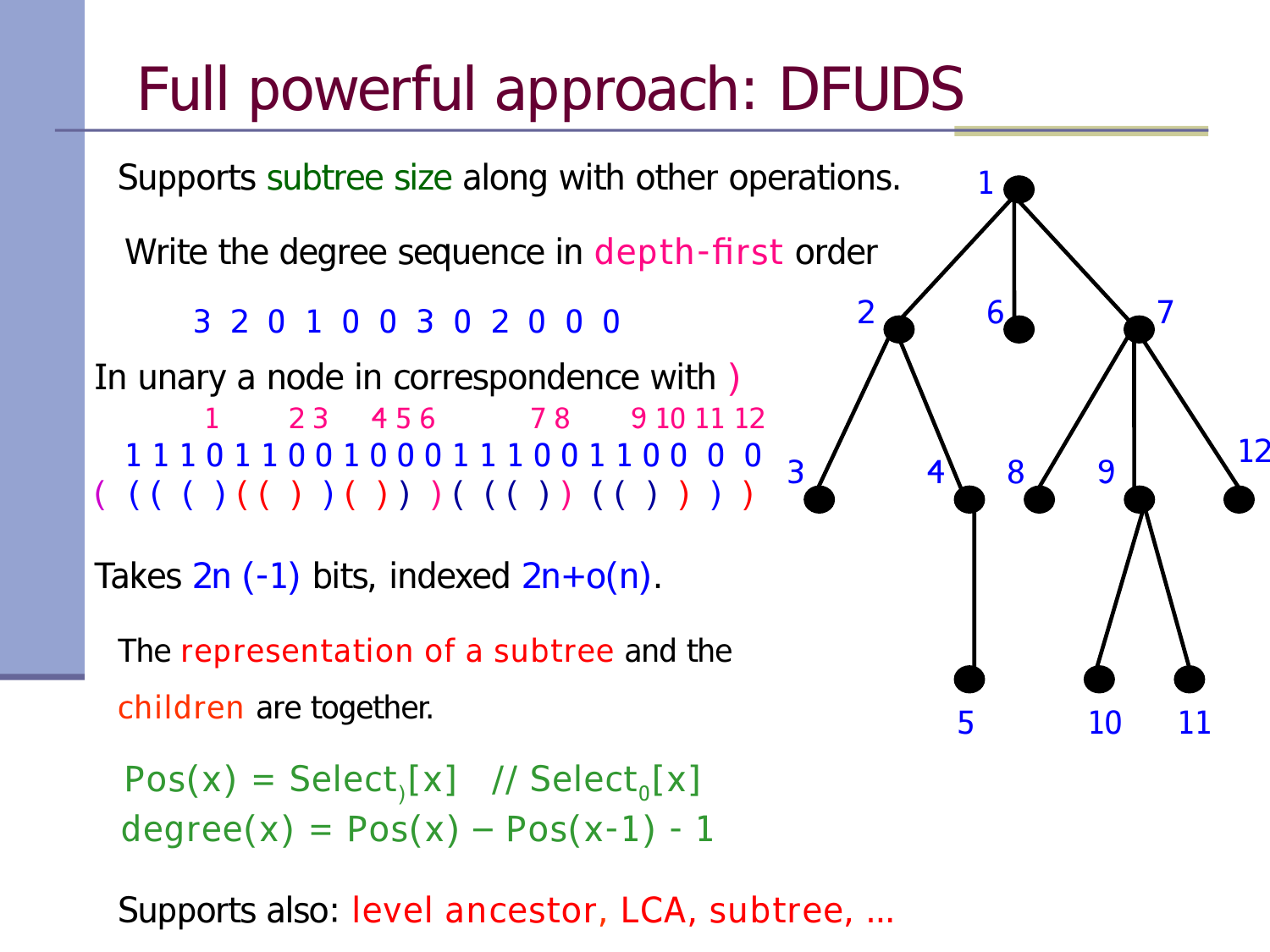

# Full powerful approach: DFUDS

Supports subtree size along with other operations.
1

Write the degree sequence in depth-first order
2
6
7
3  2  0  1  0  0  3  0  2  0  0  0

In unary a node in correspondence with )
           1        2 3     4 5 6           7 8       9 10 11 12
   1 1 1 0 1 1 0 0 1 0 0 0 1 1 1 0 0 1 1 0 0  0  0
(  ( (  (  ) ( (  )  ) (  ) )  ) (  ( (  ) )  ( (  )  )  )  )

Takes 2n (-1) bits, indexed 2n+o(n).
12
3
4
8
9

The representation of a subtree and the
children are together.

5
10
11
Pos(x) = Select)[x]   // Select0[x]
degree(x) = Pos(x) – Pos(x-1) - 1
Supports also: level ancestor, LCA, subtree, …